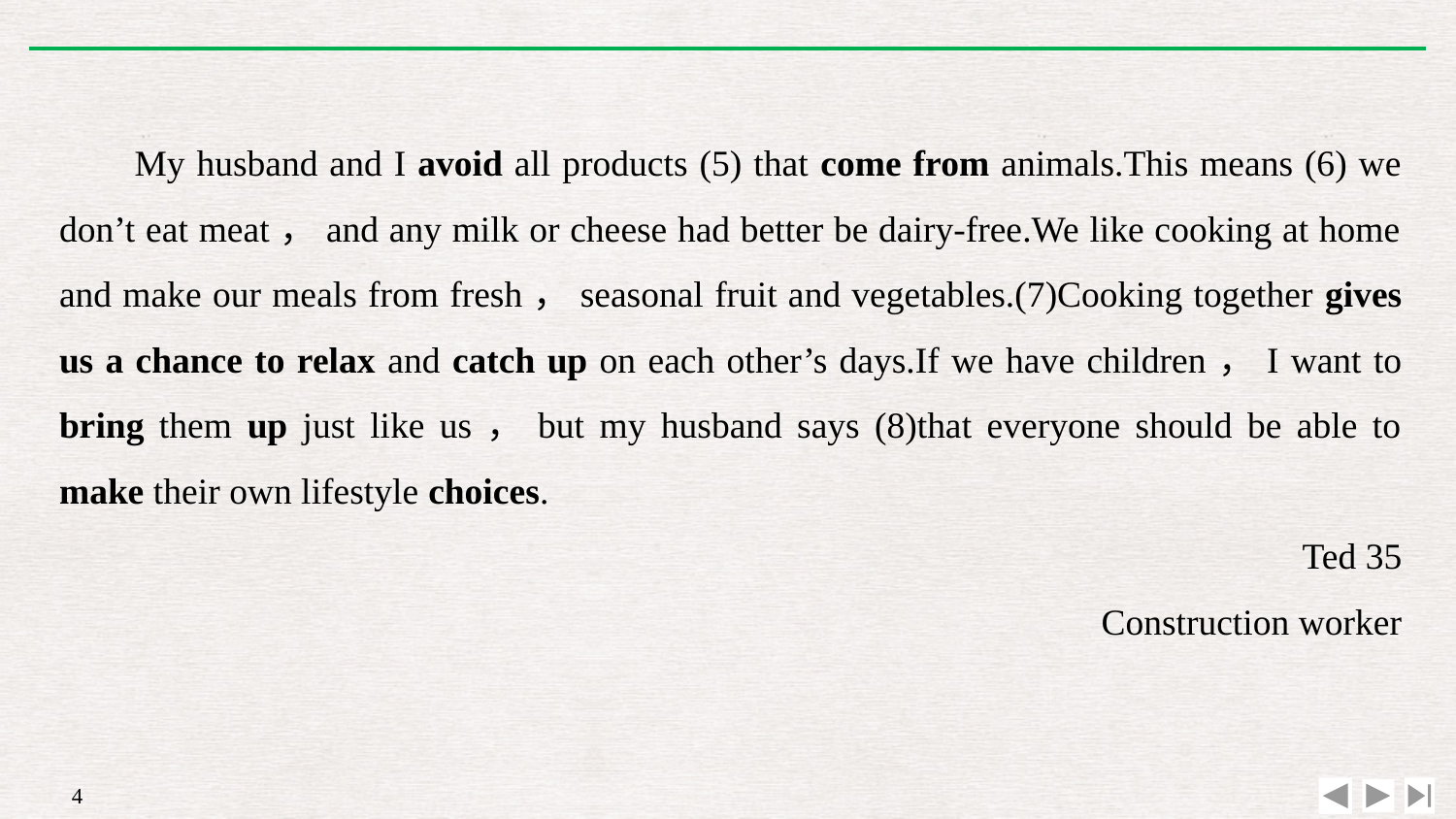

My husband and I avoid all products (5) that come from animals.This means (6) we don’t eat meat，and any milk or cheese had better be dairy-free.We like cooking at home and make our meals from fresh，seasonal fruit and vegetables.(7)Cooking together gives us a chance to relax and catch up on each other’s days.If we have children，I want to bring them up just like us，but my husband says (8)that everyone should be able to make their own lifestyle choices.
Ted 35
Construction worker